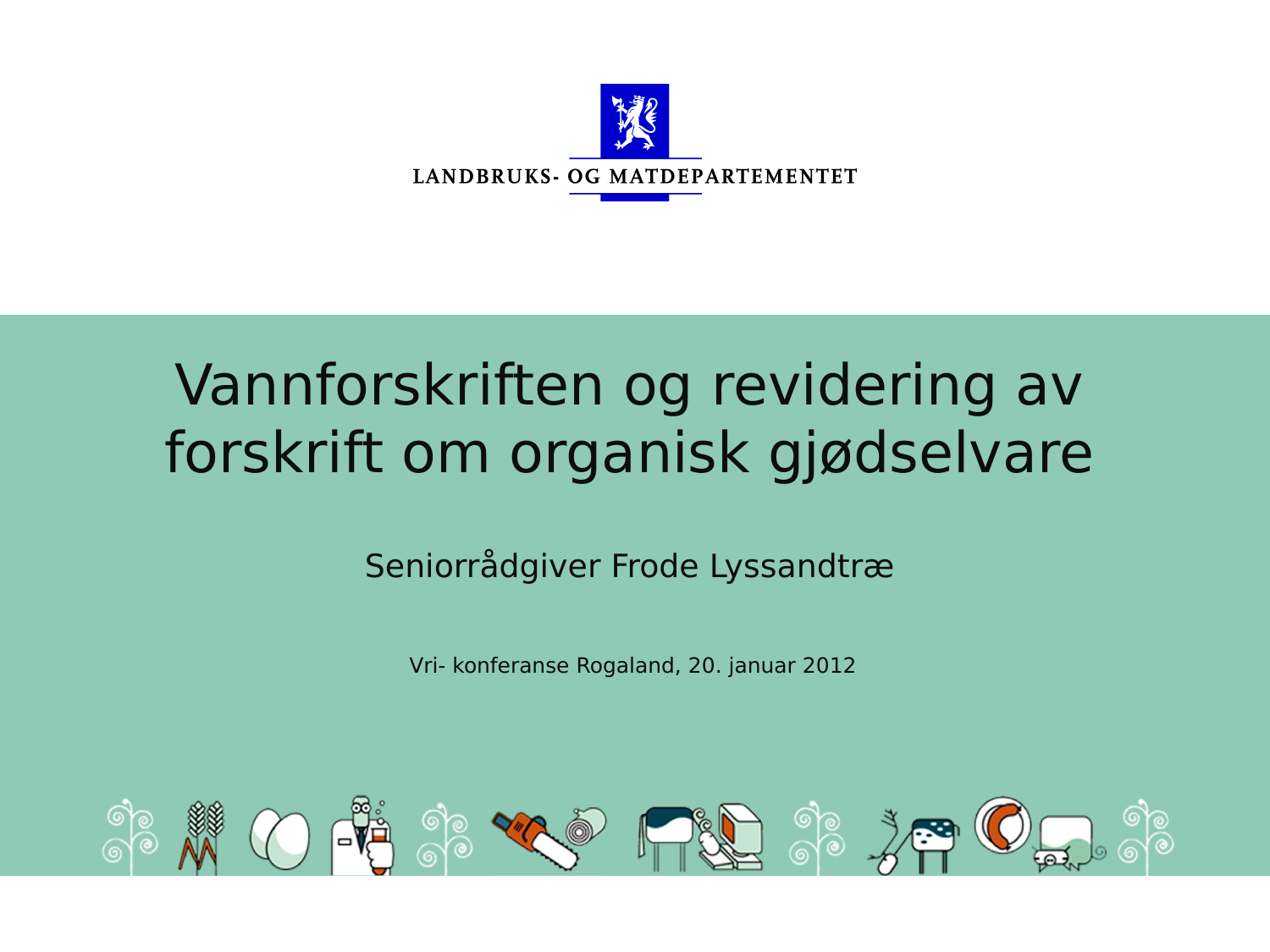

# Vannforskriften og revidering av forskrift om organisk gjødselvare
Seniorrådgiver Frode Lyssandtræ

 Vri- konferanse Rogaland, 20. januar 2012